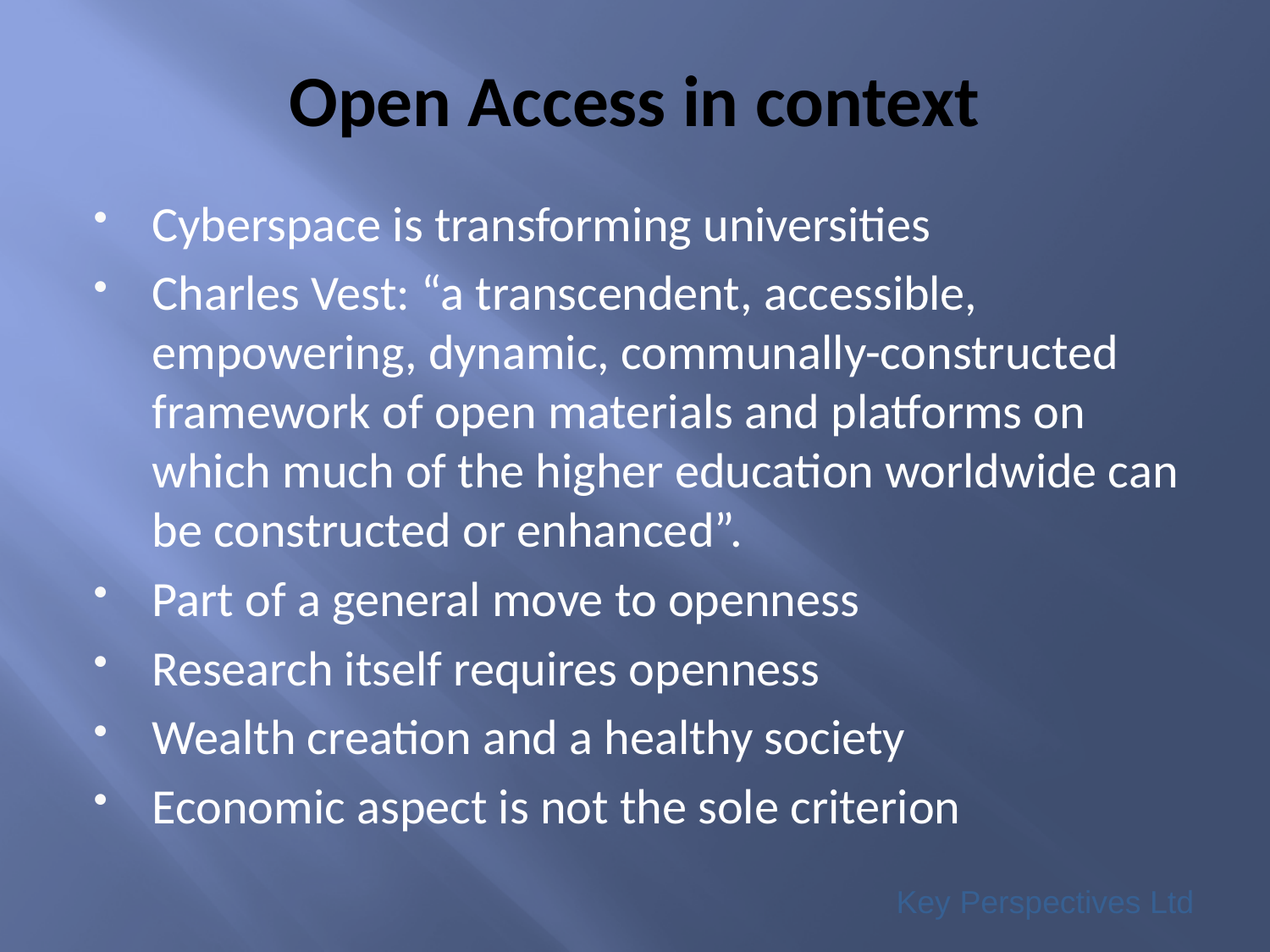

# Open Access in context
Cyberspace is transforming universities
Charles Vest: “a transcendent, accessible, empowering, dynamic, communally-constructed framework of open materials and platforms on which much of the higher education worldwide can be constructed or enhanced”.
Part of a general move to openness
Research itself requires openness
Wealth creation and a healthy society
Economic aspect is not the sole criterion

Key Perspectives Ltd